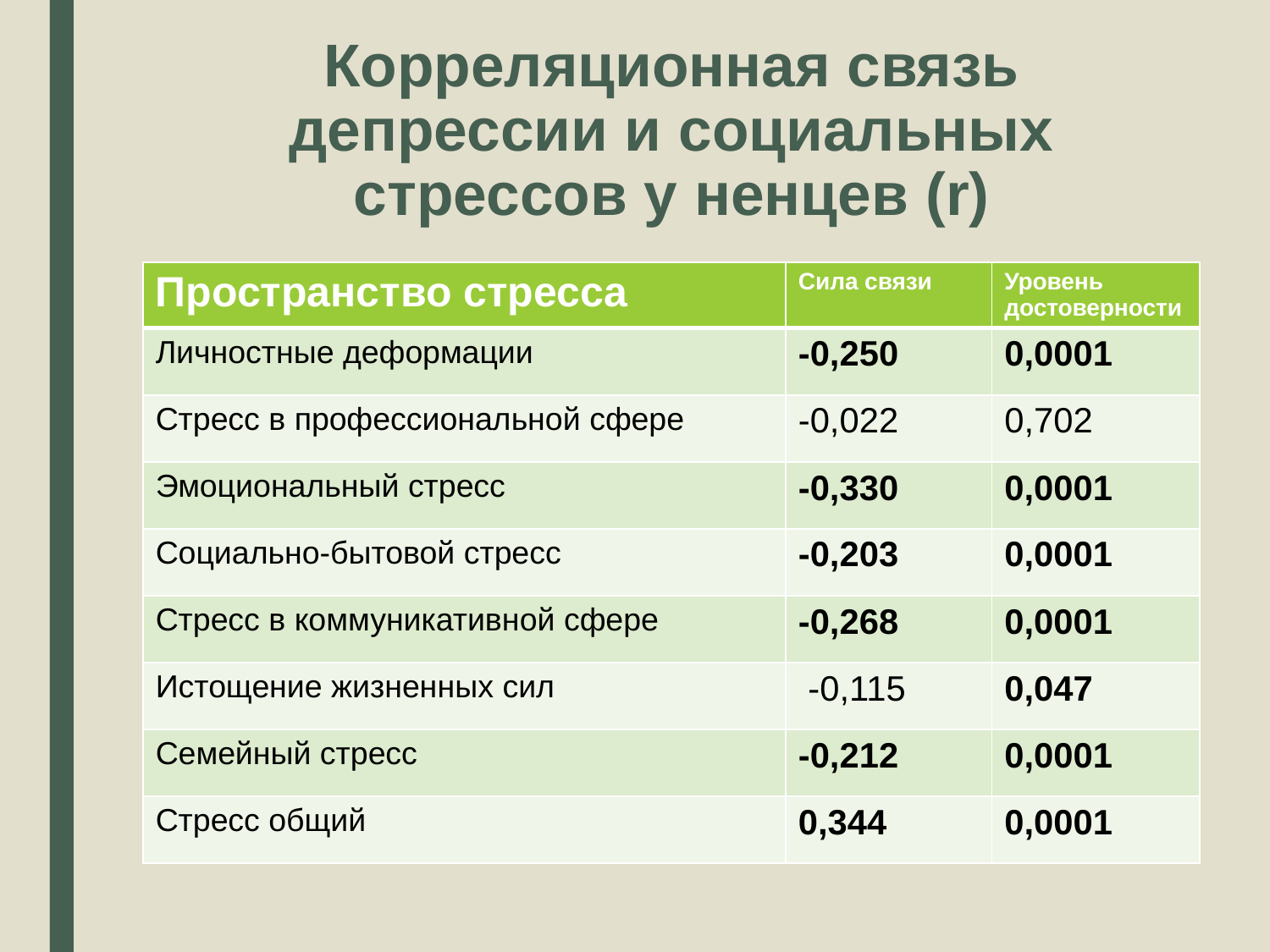

# Корреляционная связь депрессии и социальных стрессов у ненцев (r)
| Пространство стресса | Сила связи | Уровень достоверности |
| --- | --- | --- |
| Личностные деформации | -0,250 | 0,0001 |
| Стресс в профессиональной сфере | -0,022 | 0,702 |
| Эмоциональный стресс | -0,330 | 0,0001 |
| Социально-бытовой стресс | -0,203 | 0,0001 |
| Стресс в коммуникативной сфере | -0,268 | 0,0001 |
| Истощение жизненных сил | -0,115 | 0,047 |
| Семейный стресс | -0,212 | 0,0001 |
| Стресс общий | 0,344 | 0,0001 |